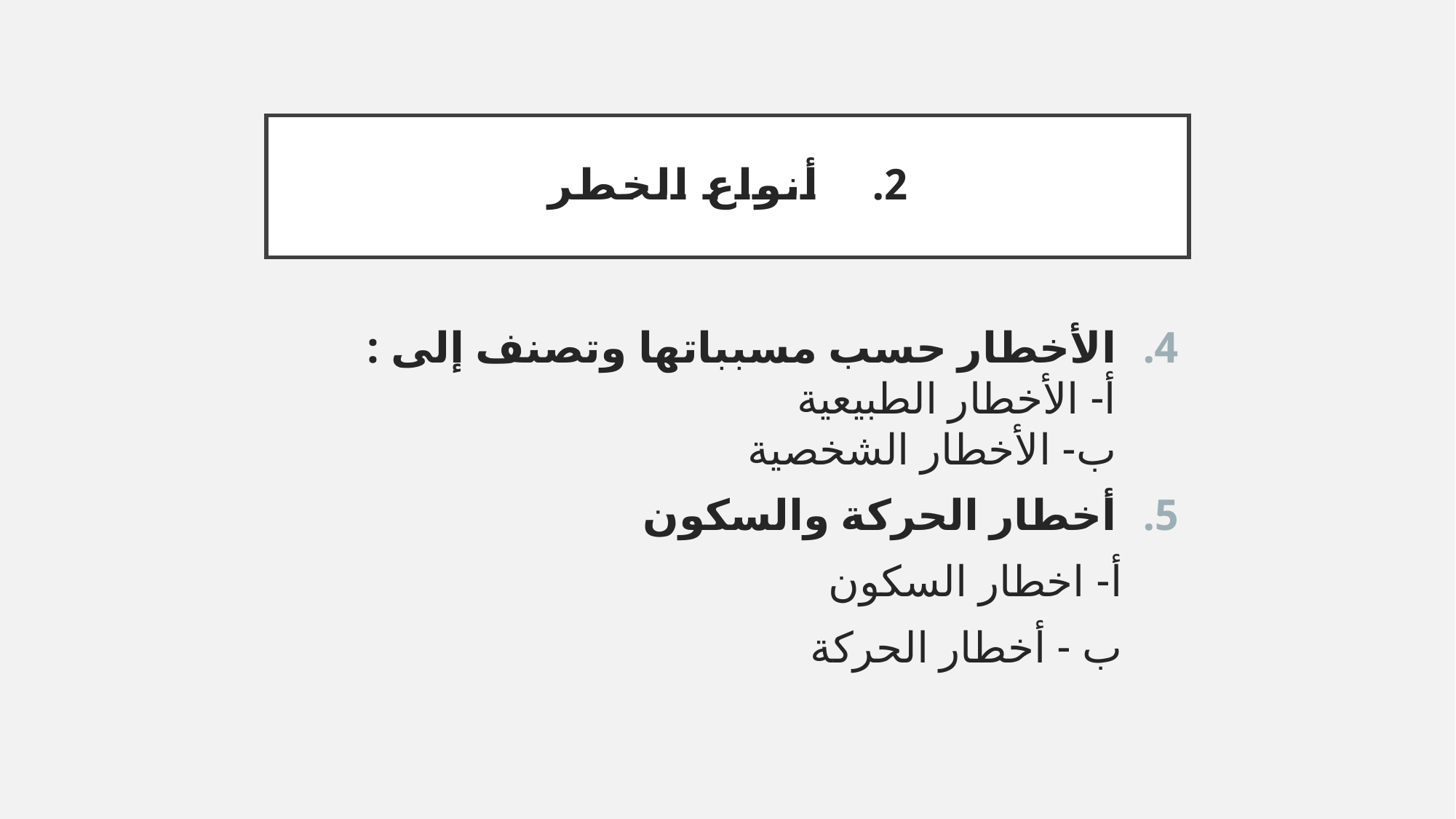

# أنواع الخطر
الأخطار حسب مسبباتها وتصنف إلى :
أ- الأخطار الطبيعية 
ب- الأخطار الشخصية
أخطار الحركة والسكون
     أ- اخطار السكون
     ب - أخطار الحركة